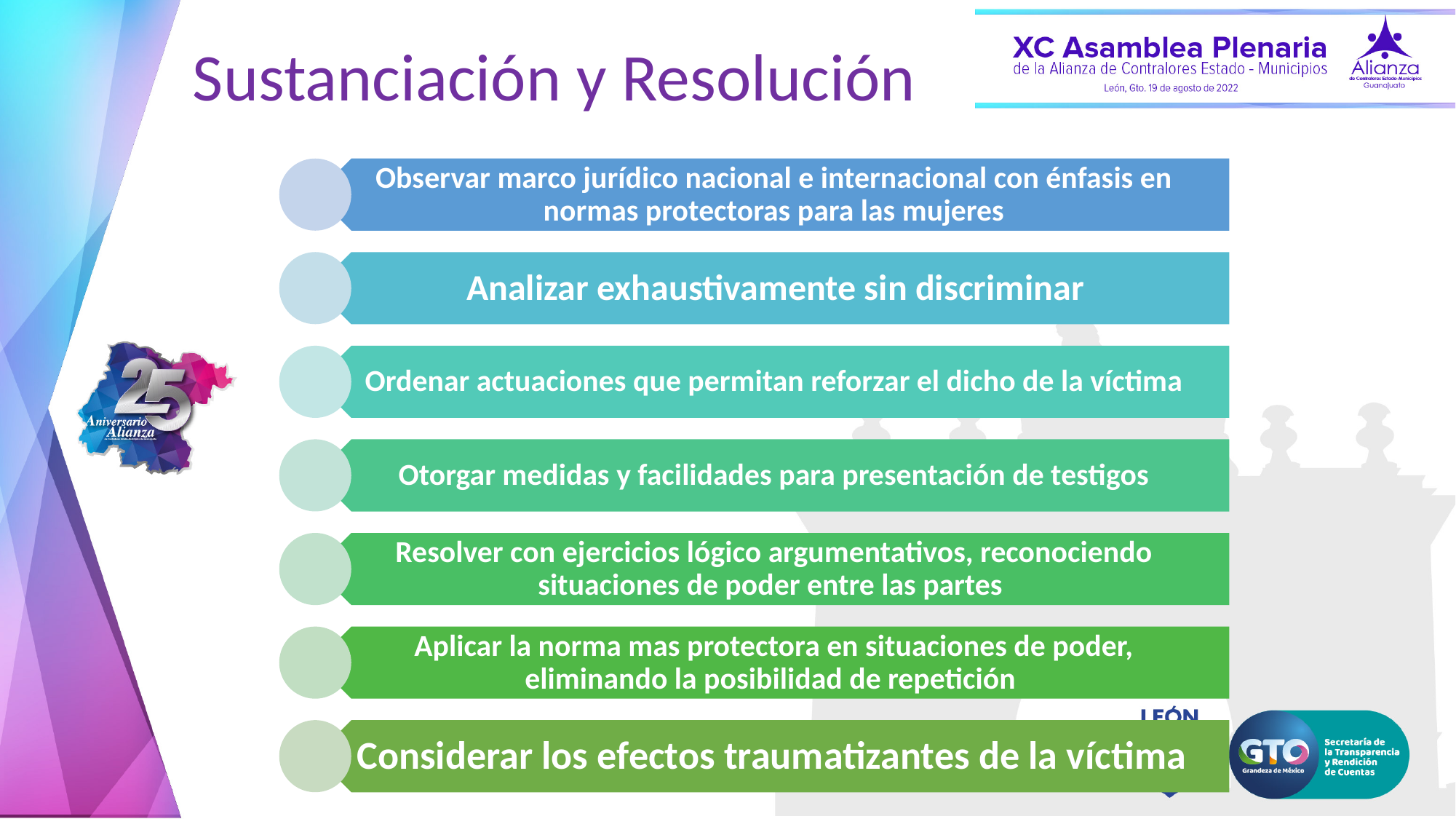

# Sustanciación y Resolución
Observar marco jurídico nacional e internacional con énfasis en normas protectoras para las mujeres
Analizar exhaustivamente sin discriminar
Ordenar actuaciones que permitan reforzar el dicho de la víctima
Otorgar medidas y facilidades para presentación de testigos
Resolver con ejercicios lógico argumentativos, reconociendo situaciones de poder entre las partes
Aplicar la norma mas protectora en situaciones de poder, eliminando la posibilidad de repetición
Considerar los efectos traumatizantes de la víctima